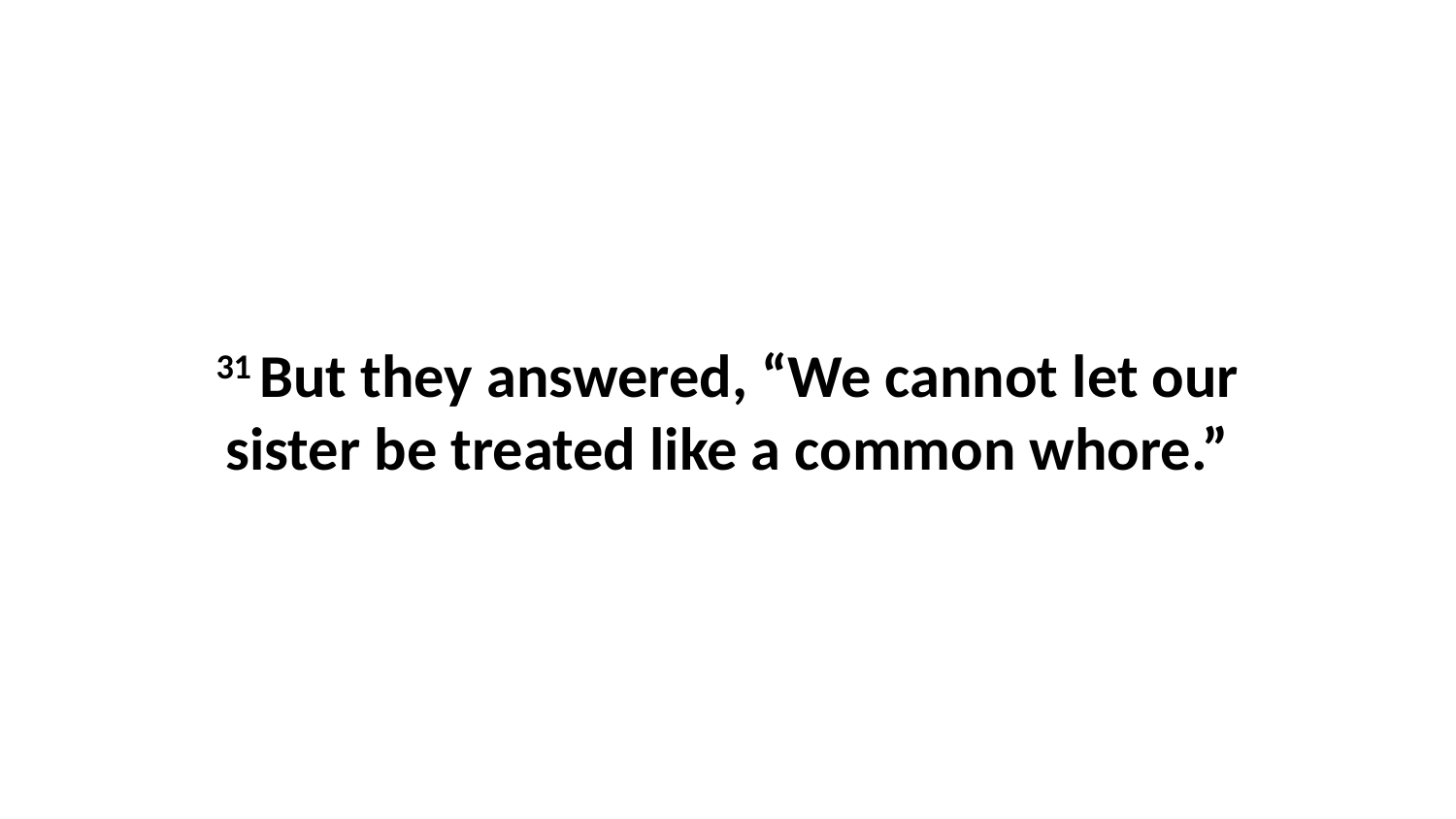

31 But they answered, “We cannot let our sister be treated like a common whore.”